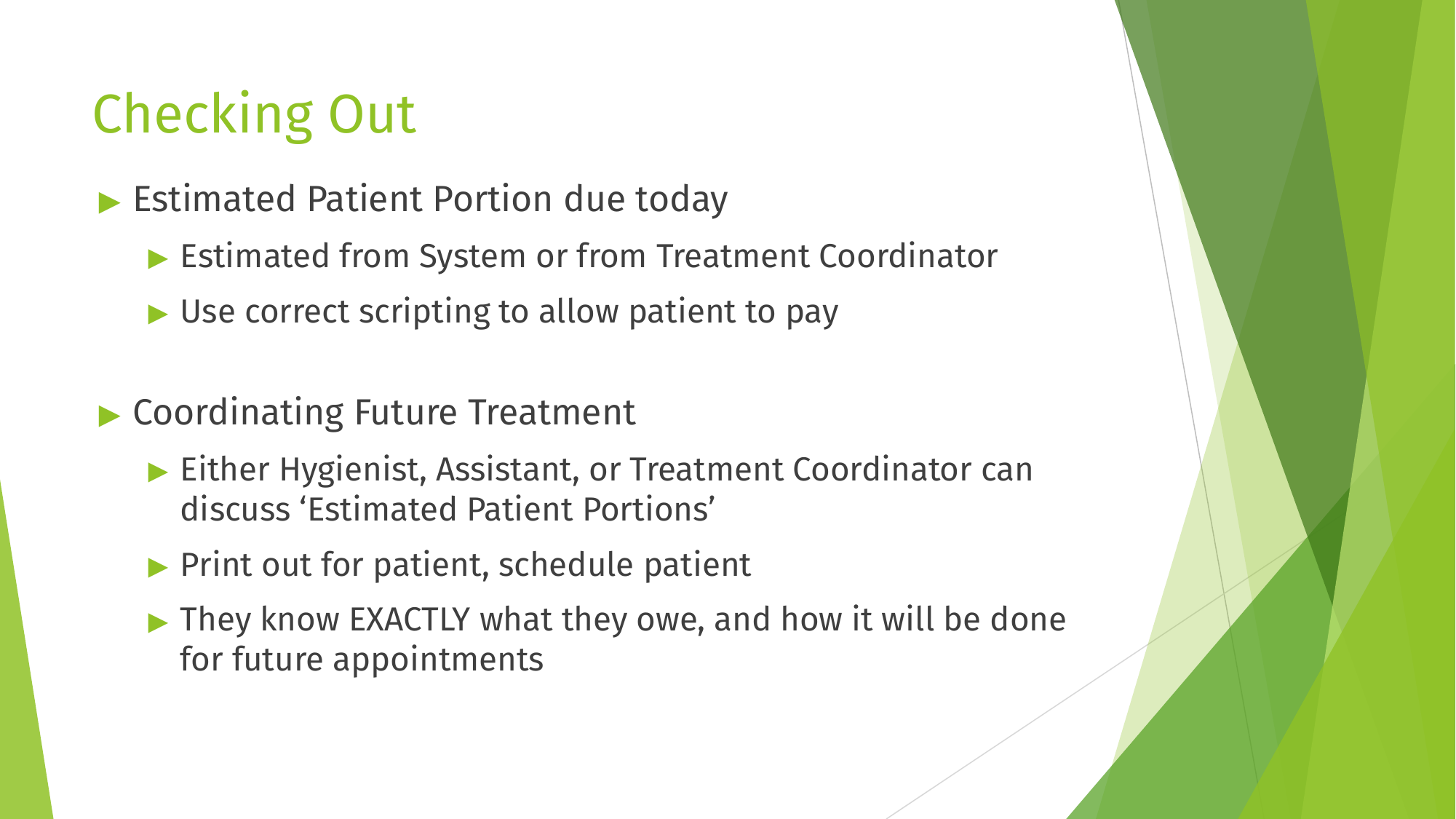

# Checking Out
Estimated Patient Portion due today
Estimated from System or from Treatment Coordinator
Use correct scripting to allow patient to pay

Coordinating Future Treatment
Either Hygienist, Assistant, or Treatment Coordinator can discuss ‘Estimated Patient Portions’
Print out for patient, schedule patient
They know EXACTLY what they owe, and how it will be done for future appointments